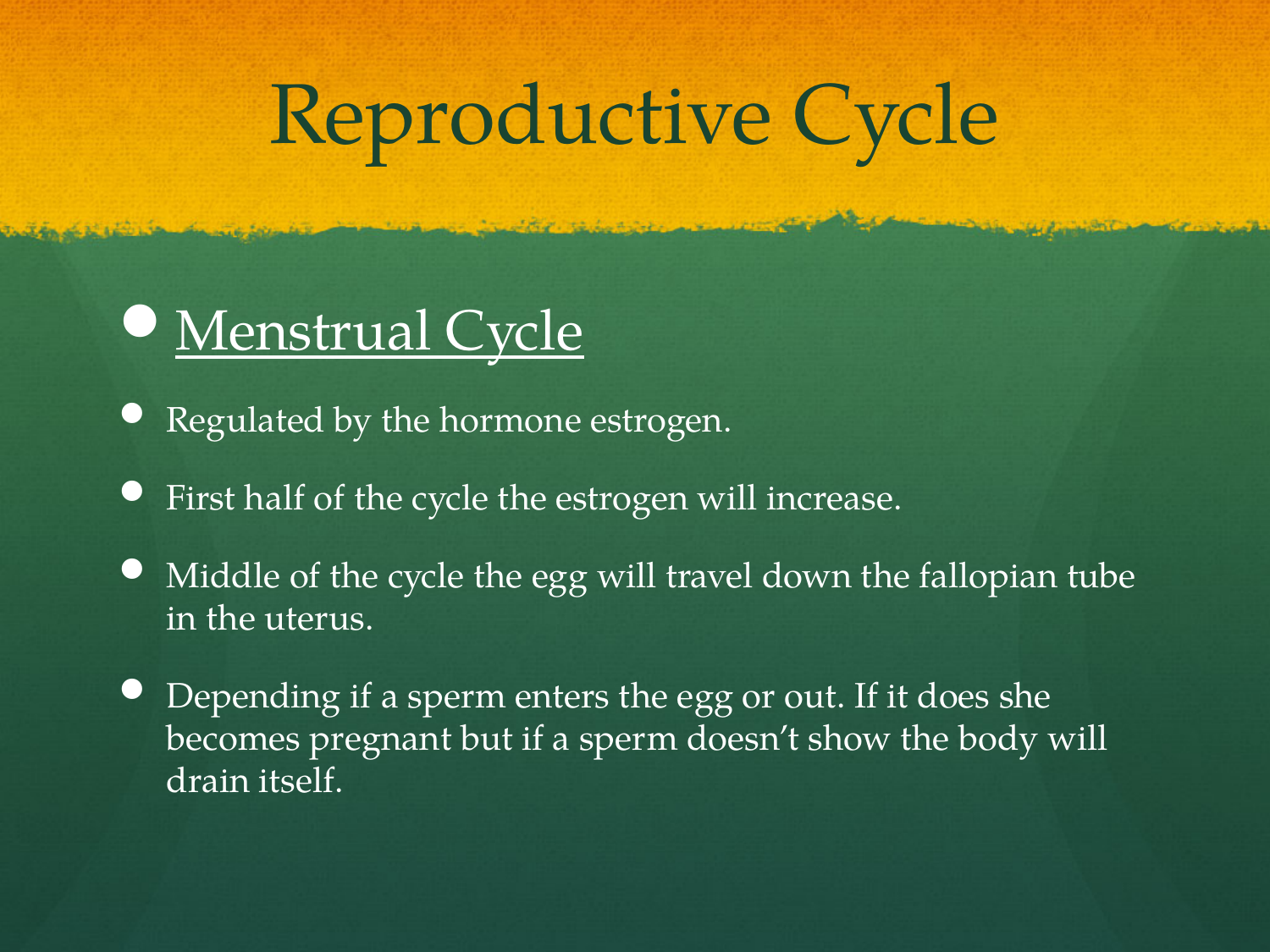

# Reproductive Cycle
Menstrual Cycle
Regulated by the hormone estrogen.
First half of the cycle the estrogen will increase.
Middle of the cycle the egg will travel down the fallopian tube in the uterus.
Depending if a sperm enters the egg or out. If it does she becomes pregnant but if a sperm doesn’t show the body will drain itself.